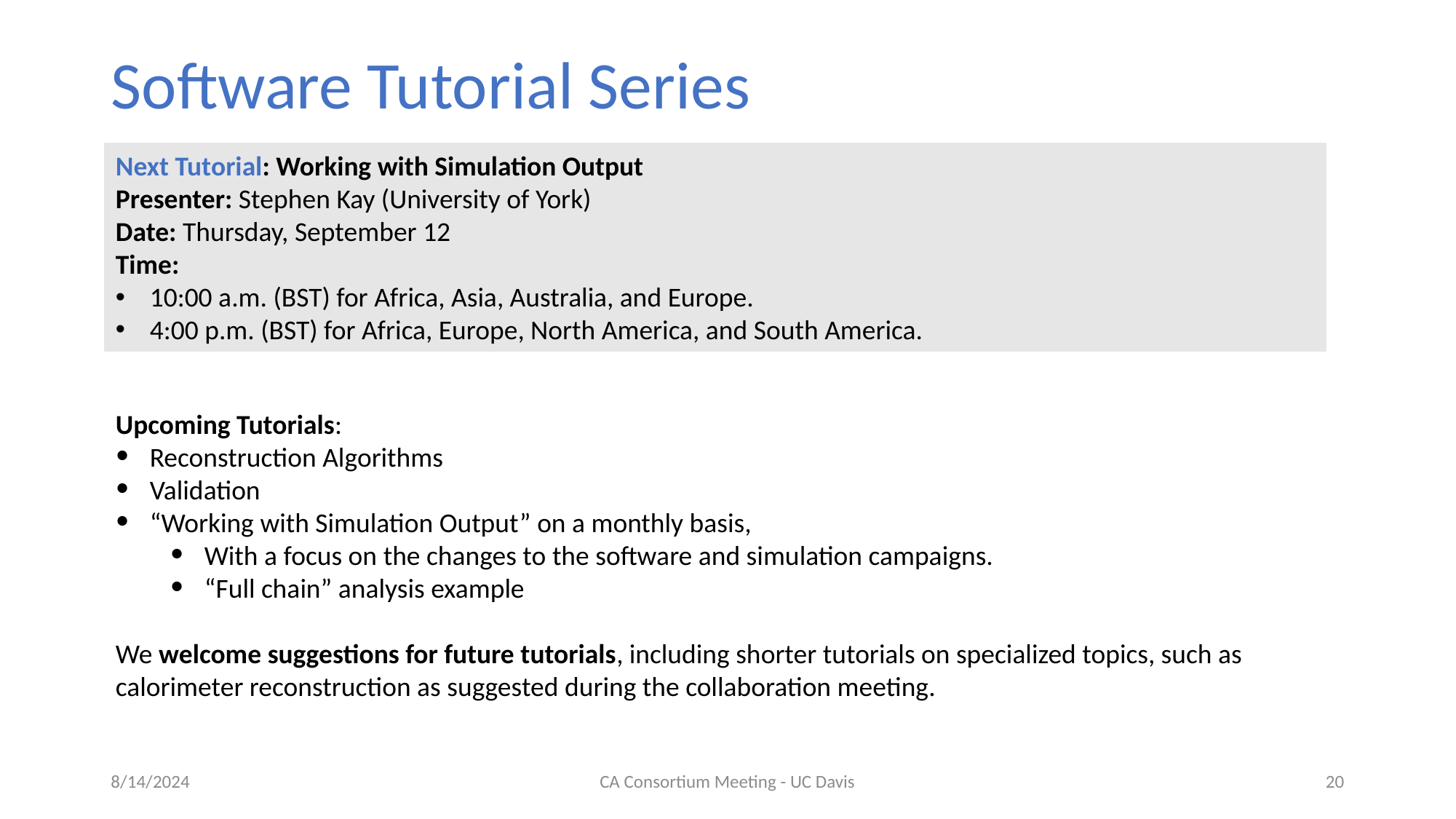

# Software Tutorial Series
Next Tutorial: Working with Simulation Output
Presenter: Stephen Kay (University of York)
Date: Thursday, September 12
Time:
10:00 a.m. (BST) for Africa, Asia, Australia, and Europe.
4:00 p.m. (BST) for Africa, Europe, North America, and South America.
Upcoming Tutorials:
Reconstruction Algorithms
Validation
“Working with Simulation Output” on a monthly basis,
With a focus on the changes to the software and simulation campaigns.
“Full chain” analysis example

We welcome suggestions for future tutorials, including shorter tutorials on specialized topics, such as calorimeter reconstruction as suggested during the collaboration meeting.
8/14/2024
CA Consortium Meeting - UC Davis
20